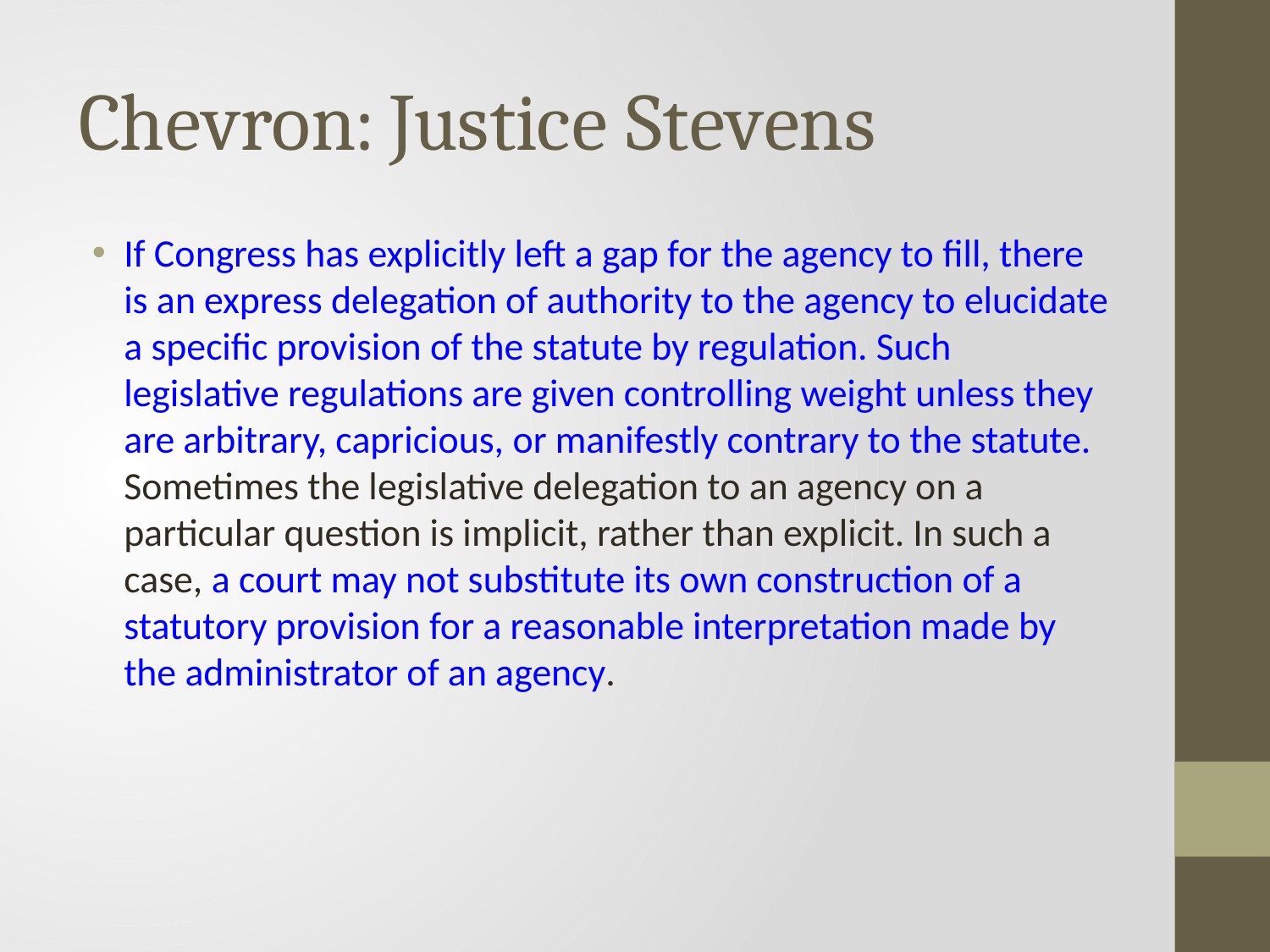

# Chevron: Justice Stevens
If Congress has explicitly left a gap for the agency to fill, there is an express delegation of authority to the agency to elucidate a specific provision of the statute by regulation. Such legislative regulations are given controlling weight unless they are arbitrary, capricious, or manifestly contrary to the statute. Sometimes the legislative delegation to an agency on a particular question is implicit, rather than explicit. In such a case, a court may not substitute its own construction of a statutory provision for a reasonable interpretation made by the administrator of an agency.